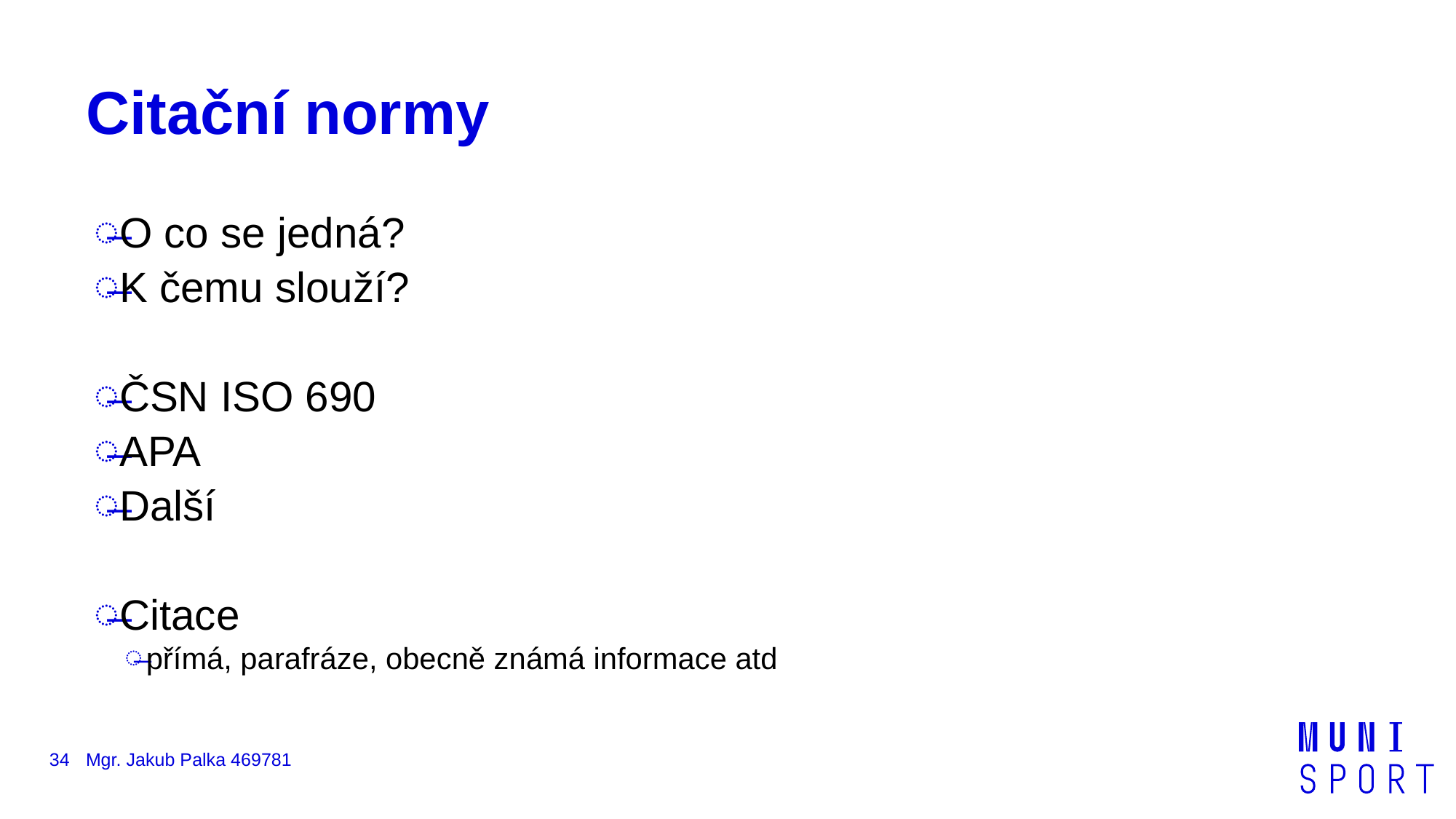

# Citační normy
O co se jedná?
K čemu slouží?

ČSN ISO 690
APA
Další

Citace
přímá, parafráze, obecně známá informace atd
34
Mgr. Jakub Palka 469781